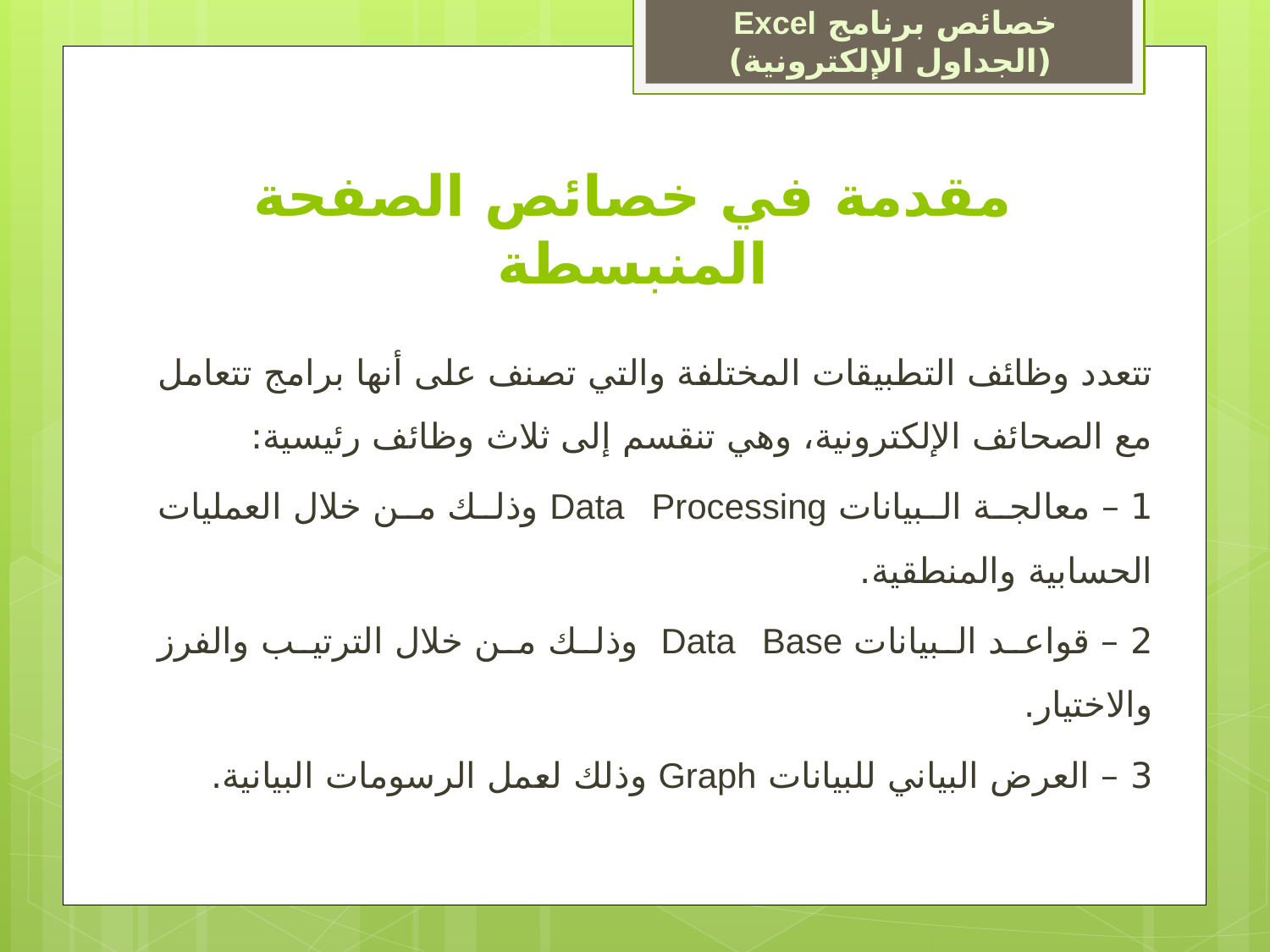

خصائص برنامج Excel
(الجداول الإلكترونية)
# مقدمة في خصائص الصفحة المنبسطة
تتعدد وظائف التطبيقات المختلفة والتي تصنف على أنها برامج تتعامل مع الصحائف الإلكترونية، وهي تنقسم إلى ثلاث وظائف رئيسية:
1 – معالجة البيانات Data Processing وذلك من خلال العمليات الحسابية والمنطقية.
2 – قواعد البيانات Data Base  وذلك من خلال الترتيب والفرز والاختيار.
3 – العرض البياني للبيانات Graph وذلك لعمل الرسومات البيانية.